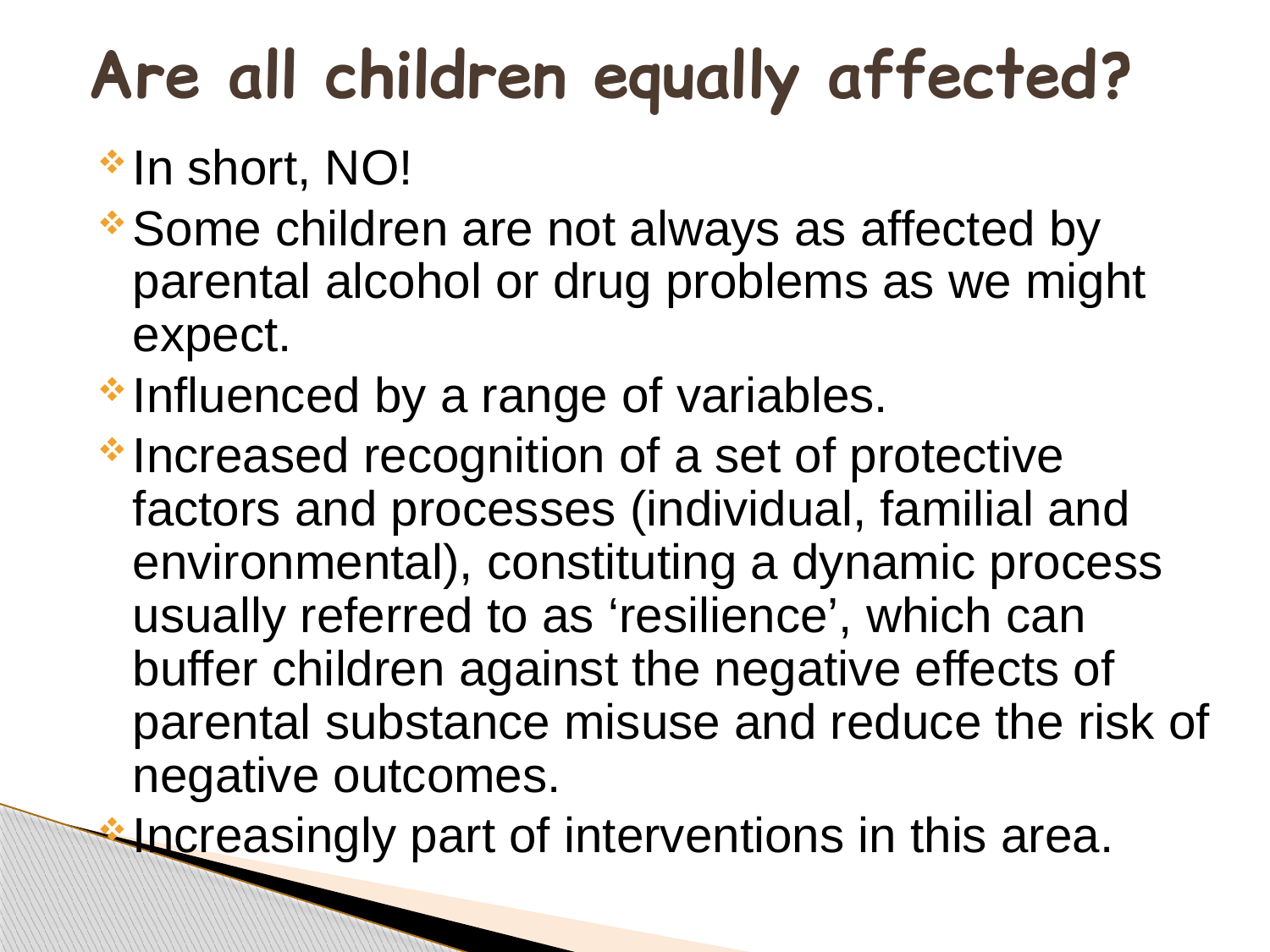

# Are all children equally affected?
In short, NO!
Some children are not always as affected by parental alcohol or drug problems as we might expect.
Influenced by a range of variables.
Increased recognition of a set of protective factors and processes (individual, familial and environmental), constituting a dynamic process usually referred to as ‘resilience’, which can buffer children against the negative effects of parental substance misuse and reduce the risk of negative outcomes.
Increasingly part of interventions in this area.